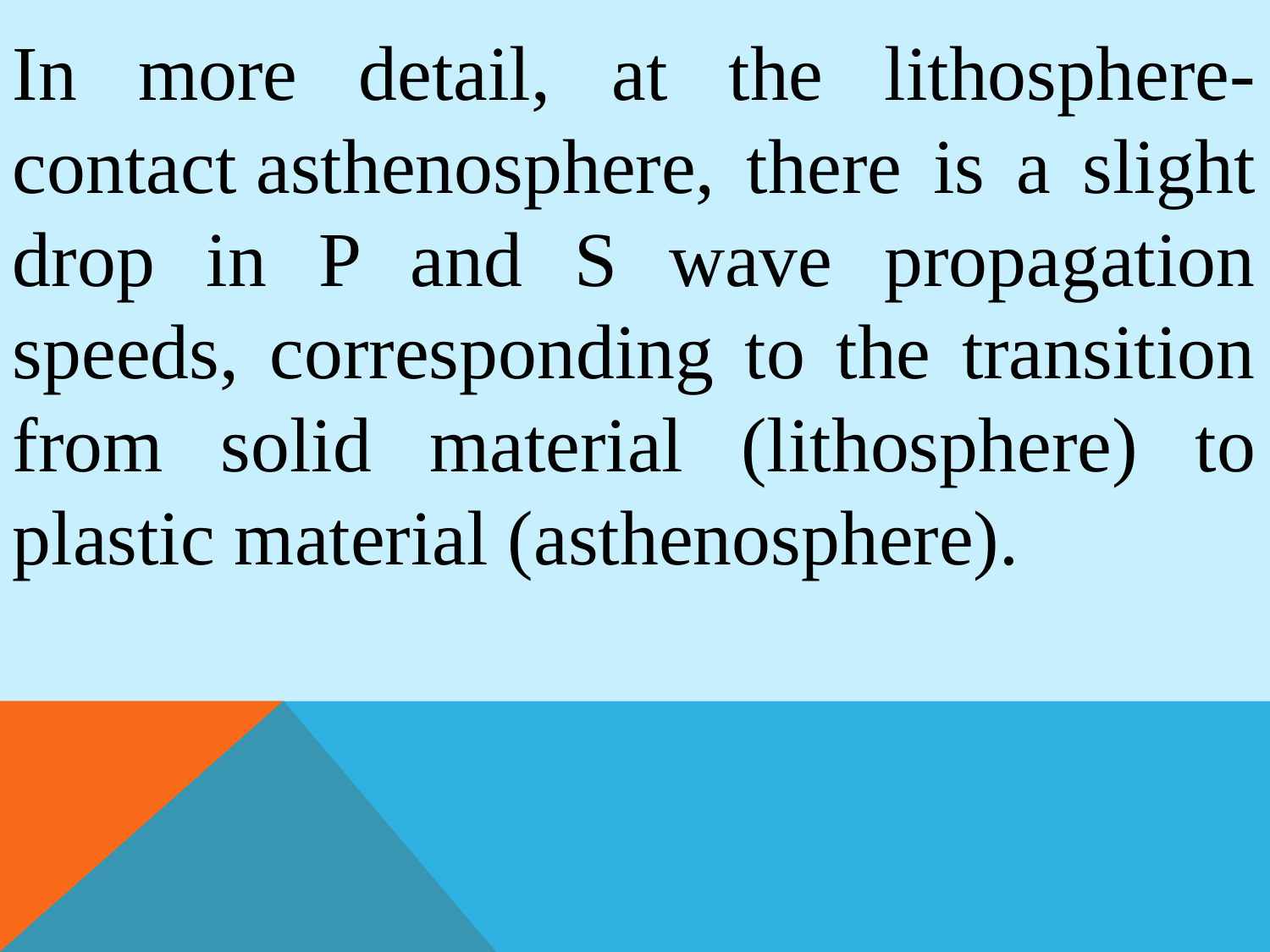

In more detail, at the lithosphere- contact asthenosphere, there is a slight drop in P and S wave propagation speeds, corresponding to the transition from solid material (lithosphere) to plastic material (asthenosphere).